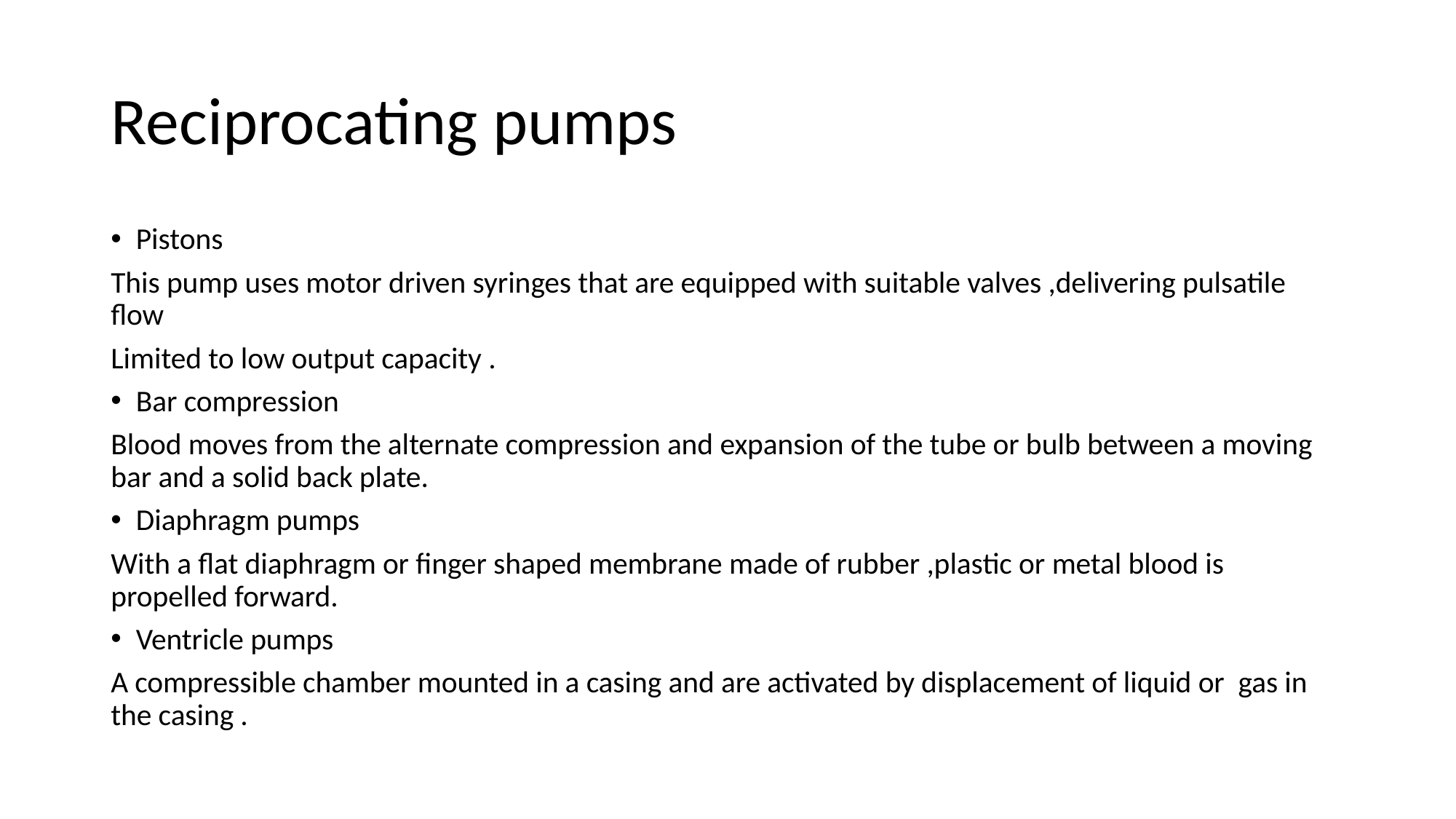

# Reciprocating pumps
Pistons
This pump uses motor driven syringes that are equipped with suitable valves ,delivering pulsatile flow
Limited to low output capacity .
Bar compression
Blood moves from the alternate compression and expansion of the tube or bulb between a moving bar and a solid back plate.
Diaphragm pumps
With a flat diaphragm or finger shaped membrane made of rubber ,plastic or metal blood is propelled forward.
Ventricle pumps
A compressible chamber mounted in a casing and are activated by displacement of liquid or  gas in the casing .